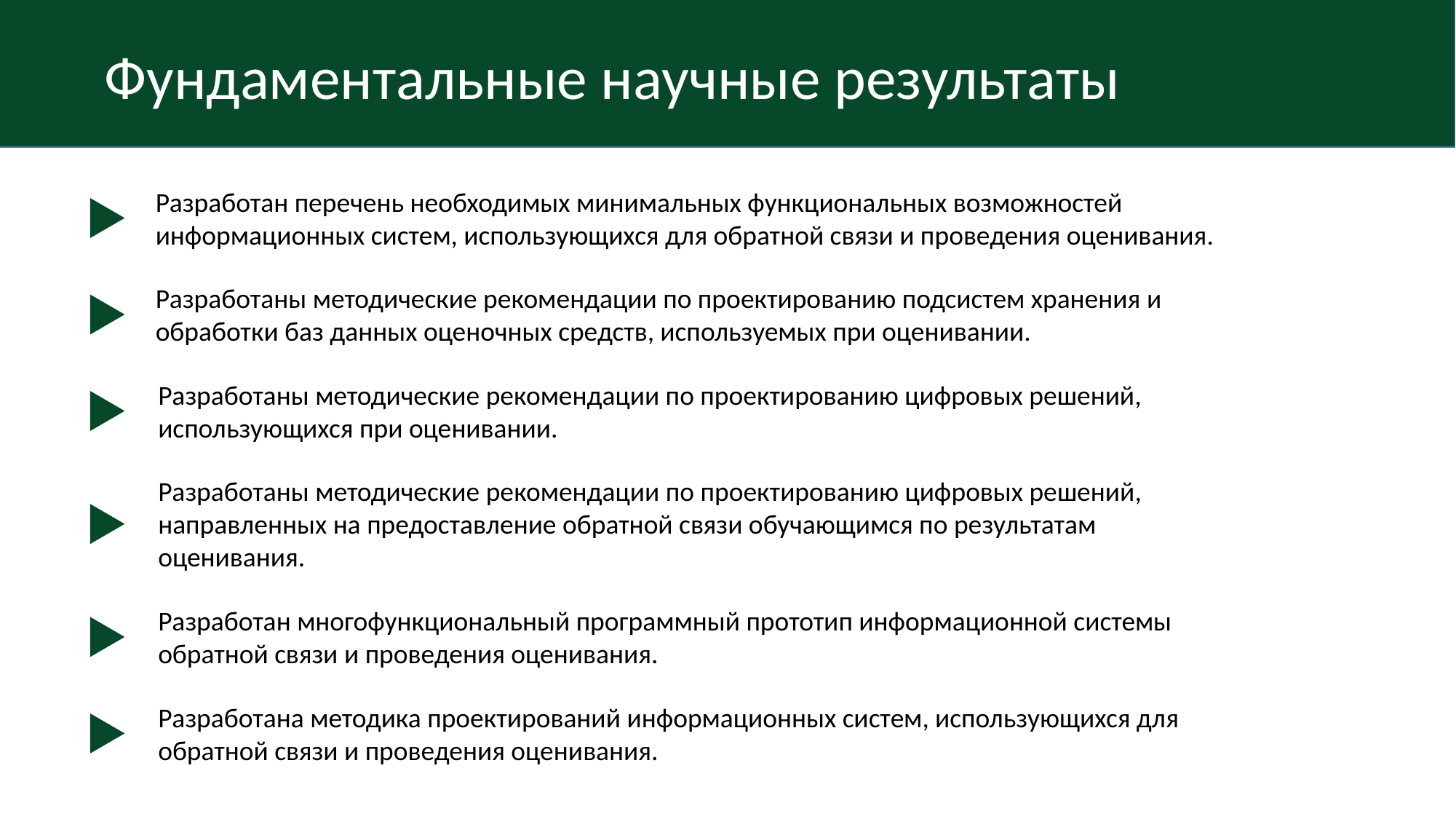

# Фундаментальные научные результаты
Разработан перечень необходимых минимальных функциональных возможностей информационных систем, использующихся для обратной связи и проведения оценивания.

Разработаны методические рекомендации по проектированию подсистем хранения и обработки баз данных оценочных средств, используемых при оценивании.

Разработаны методические рекомендации по проектированию цифровых решений, использующихся при оценивании.

Разработаны методические рекомендации по проектированию цифровых решений, направленных на предоставление обратной связи обучающимся по результатам оценивания.

Разработан многофункциональный программный прототип информационной системы обратной связи и проведения оценивания.

Разработана методика проектирований информационных систем, использующихся для обратной связи и проведения оценивания.